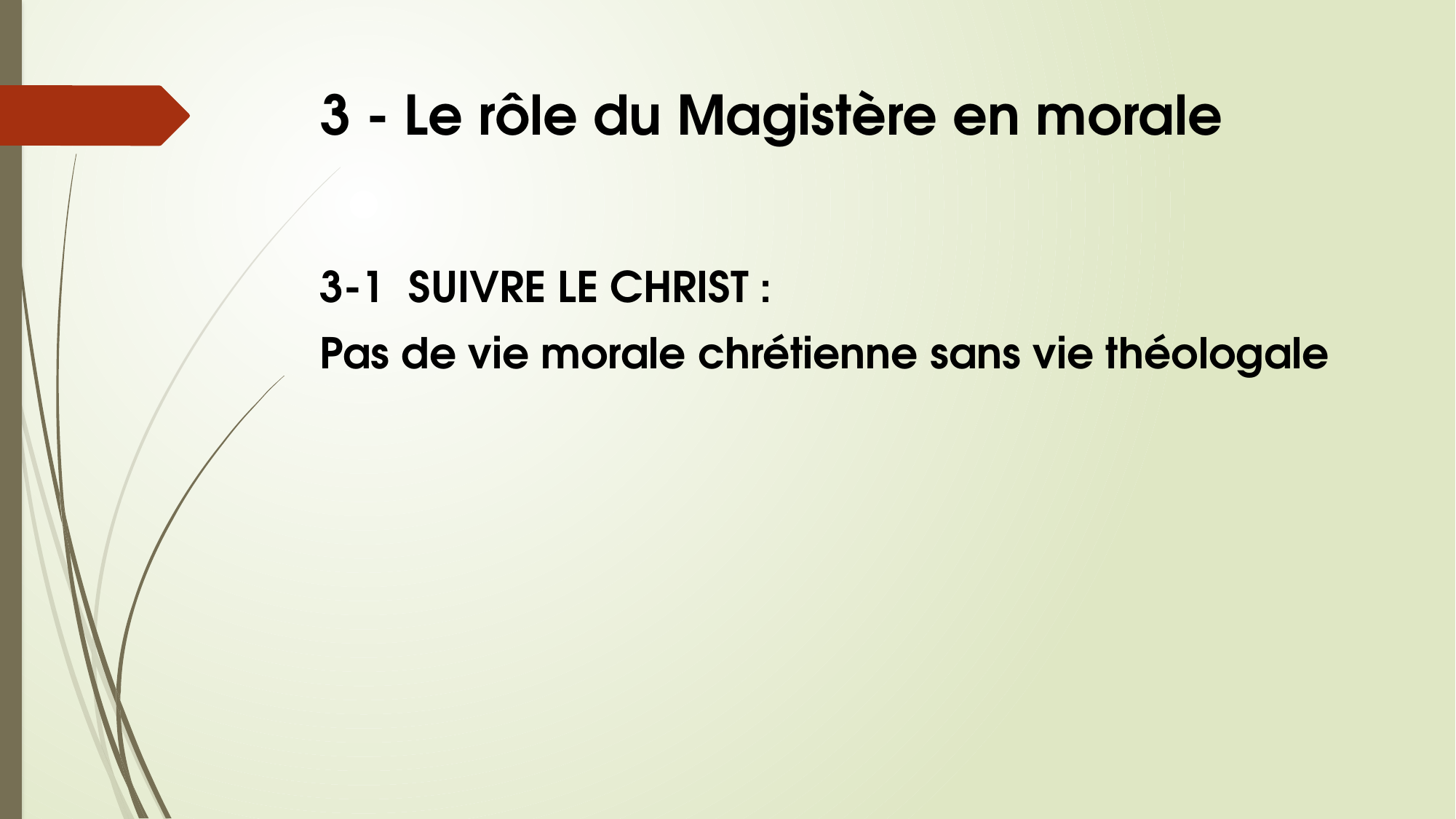

# 3 - Le rôle du Magistère en morale
3-1  SUIVRE LE CHRIST :
Pas de vie morale chrétienne sans vie théologale